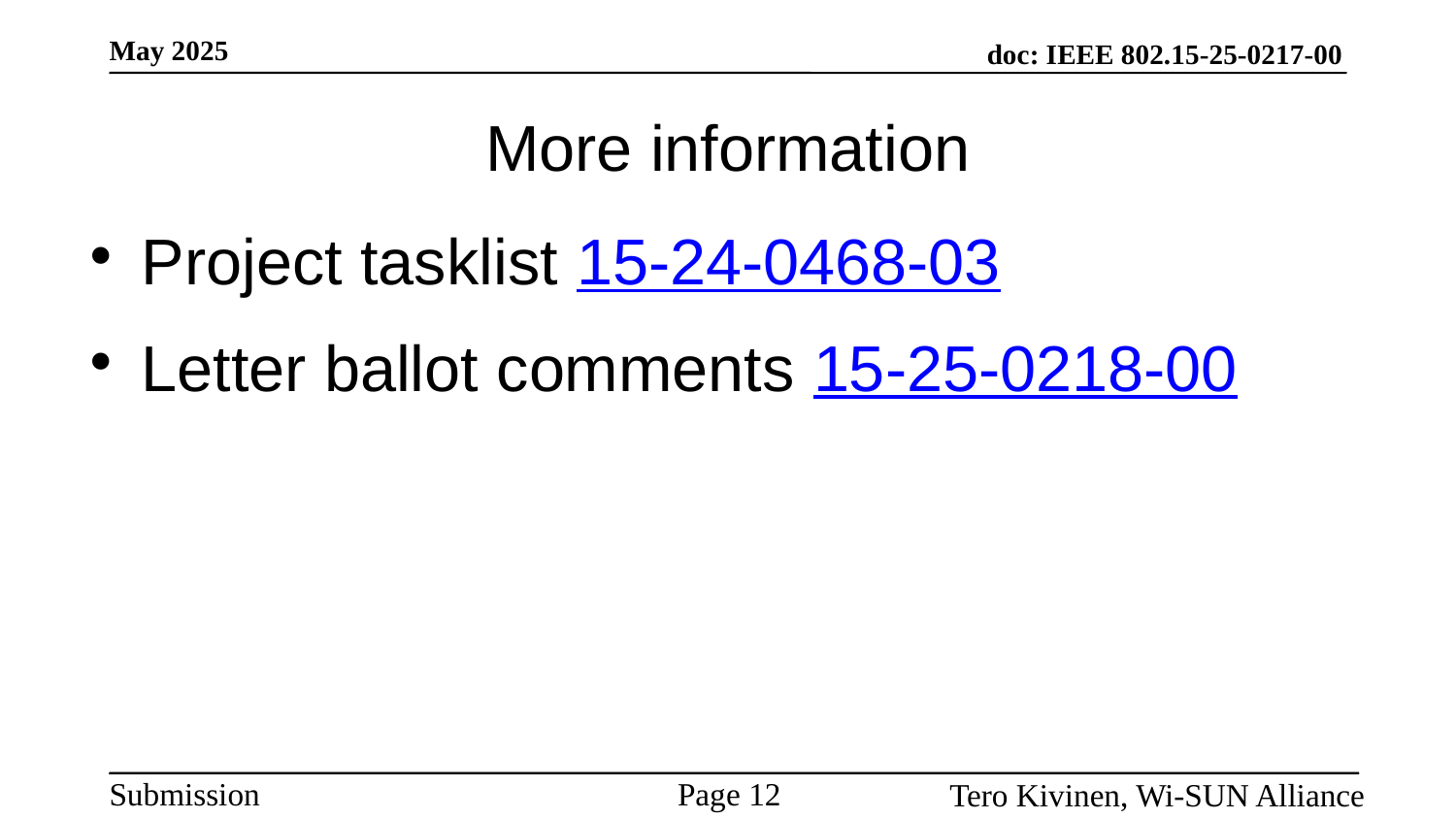

# More information
Project tasklist 15-24-0468-03
Letter ballot comments 15-25-0218-00